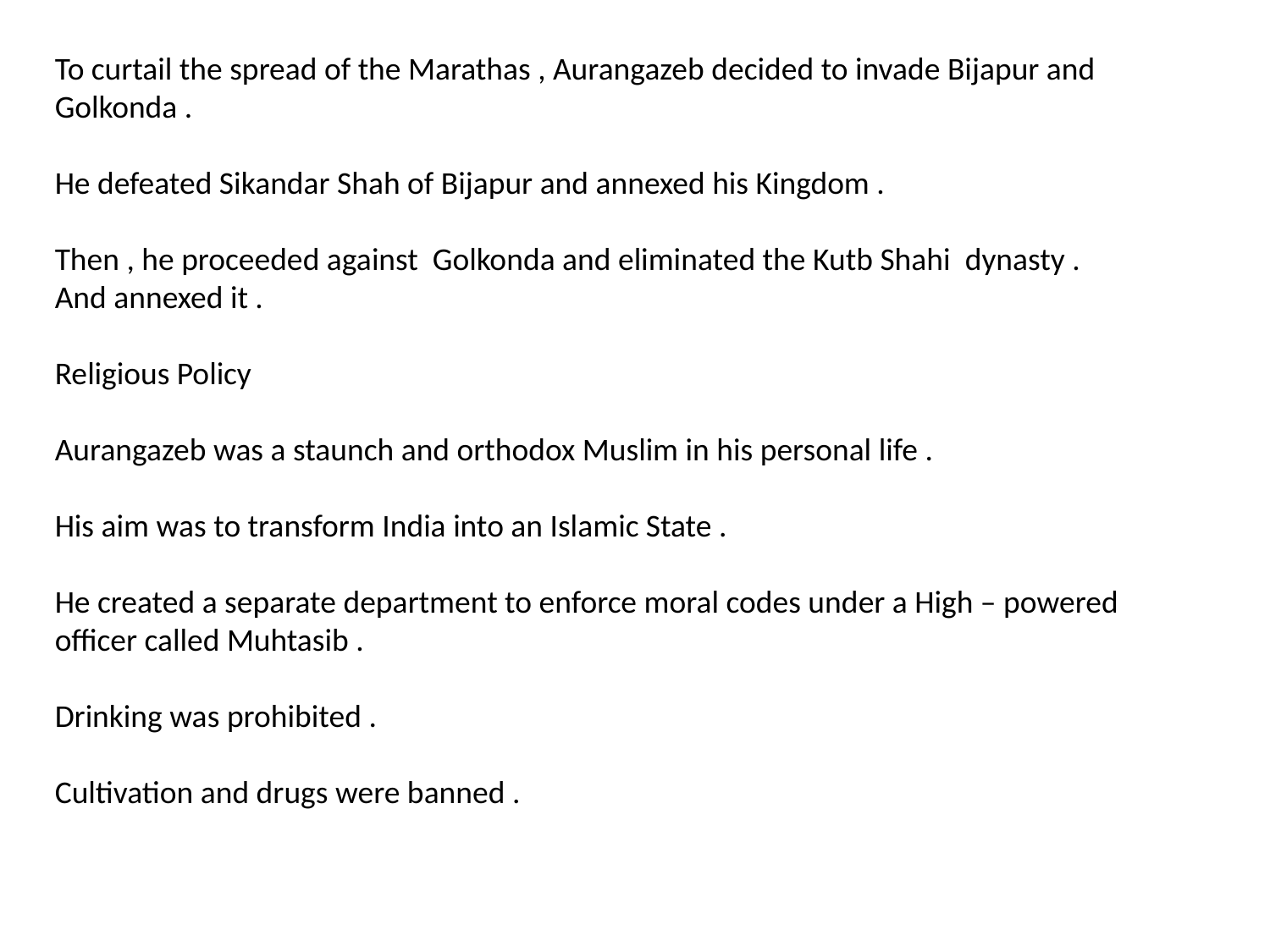

To curtail the spread of the Marathas , Aurangazeb decided to invade Bijapur and Golkonda .

He defeated Sikandar Shah of Bijapur and annexed his Kingdom .

Then , he proceeded against  Golkonda and eliminated the Kutb Shahi  dynasty .
And annexed it .

Religious Policy

Aurangazeb was a staunch and orthodox Muslim in his personal life .

His aim was to transform India into an Islamic State .

He created a separate department to enforce moral codes under a High – powered  officer called Muhtasib .

Drinking was prohibited .

Cultivation and drugs were banned .